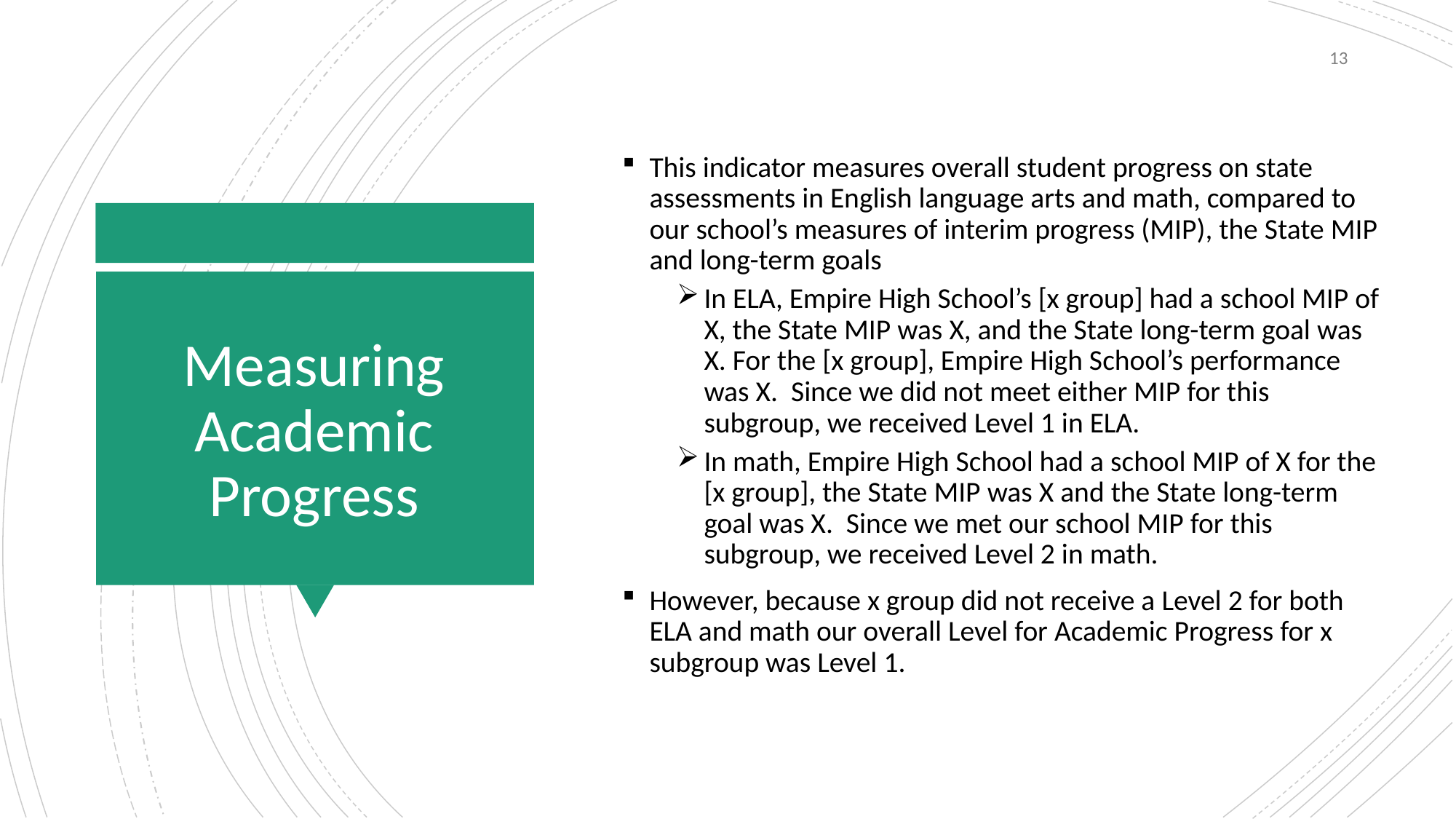

13
This indicator measures overall student progress on state assessments in English language arts and math, compared to our school’s measures of interim progress (MIP), the State MIP and long-term goals
In ELA, Empire High School’s [x group] had a school MIP of X, the State MIP was X, and the State long-term goal was X. For the [x group], Empire High School’s performance was X.  Since we did not meet either MIP for this subgroup, we received Level 1 in ELA.
In math, Empire High School had a school MIP of X for the [x group], the State MIP was X and the State long-term goal was X.  Since we met our school MIP for this subgroup, we received Level 2 in math.
However, because x group did not receive a Level 2 for both ELA and math our overall Level for Academic Progress for x subgroup was Level 1.

# Measuring Academic Progress